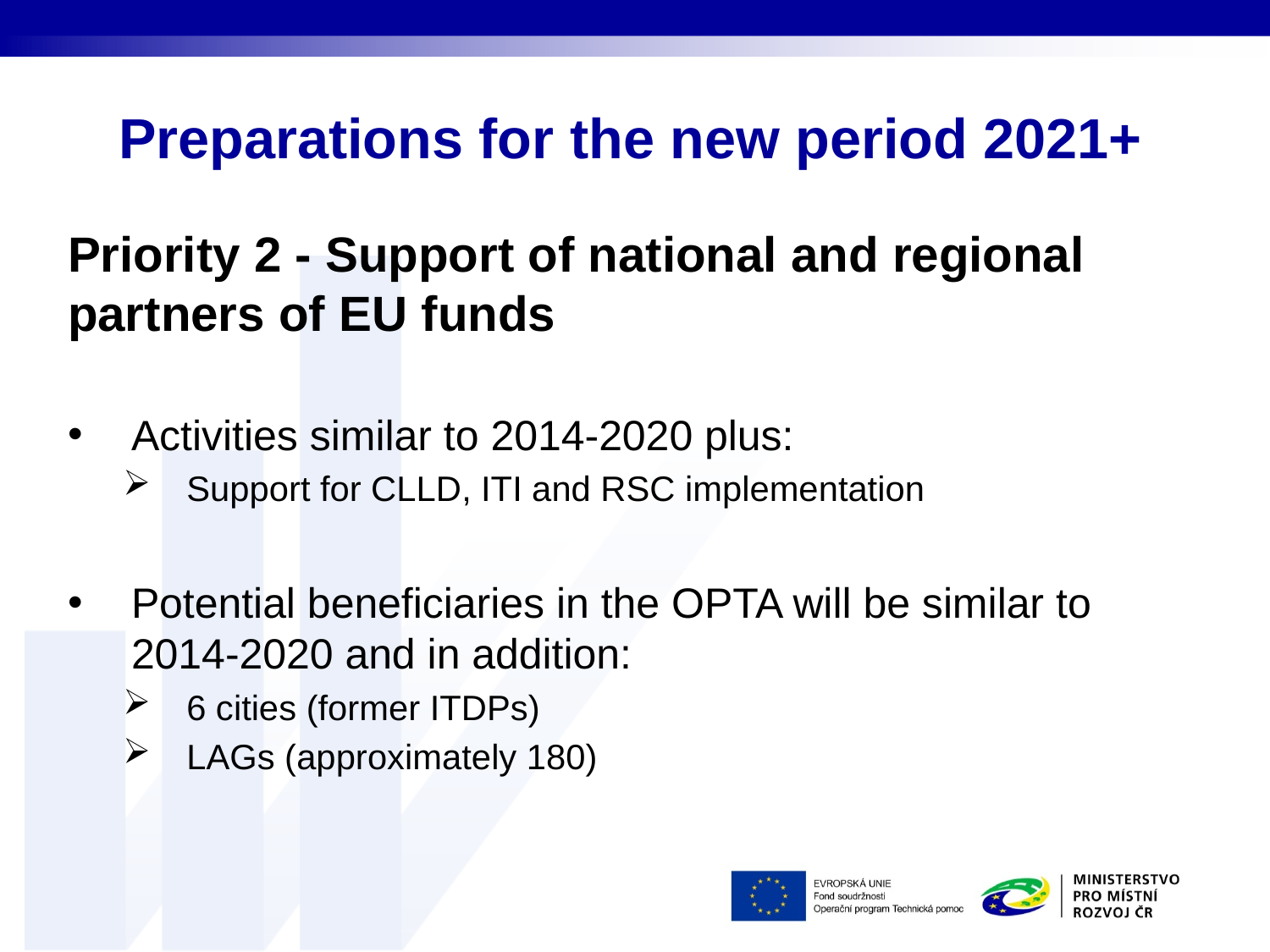

# Preparations for the new period 2021+
Priority 2 - Support of national and regional partners of EU funds

Activities similar to 2014-2020 plus:
Support for CLLD, ITI and RSC implementation

Potential beneficiaries in the OPTA will be similar to 2014-2020 and in addition:
6 cities (former ITDPs)
LAGs (approximately 180)